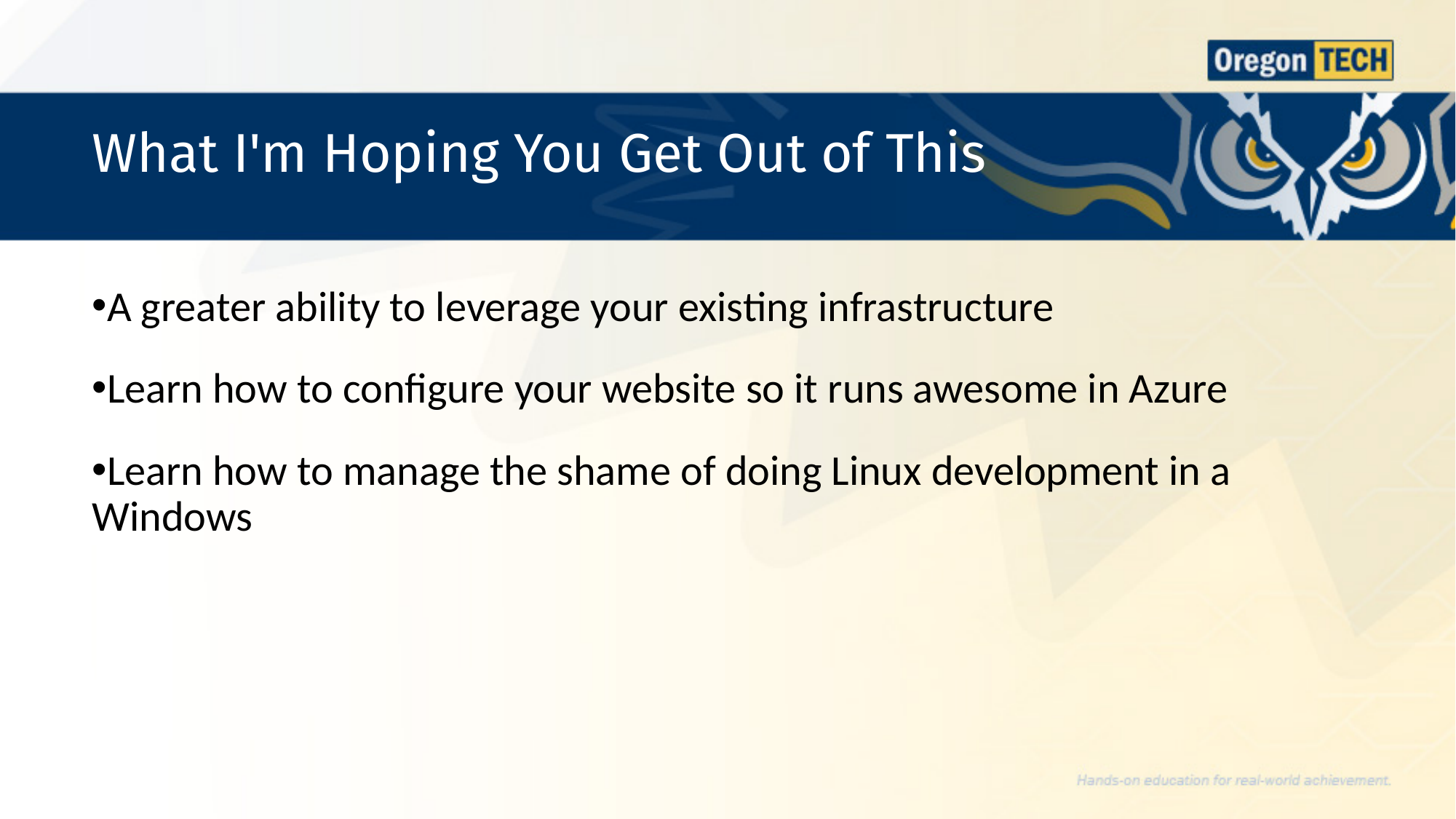

# What I'm Hoping You Get Out of This
A greater ability to leverage your existing infrastructure
Learn how to configure your website so it runs awesome in Azure
Learn how to manage the shame of doing Linux development in a Windows